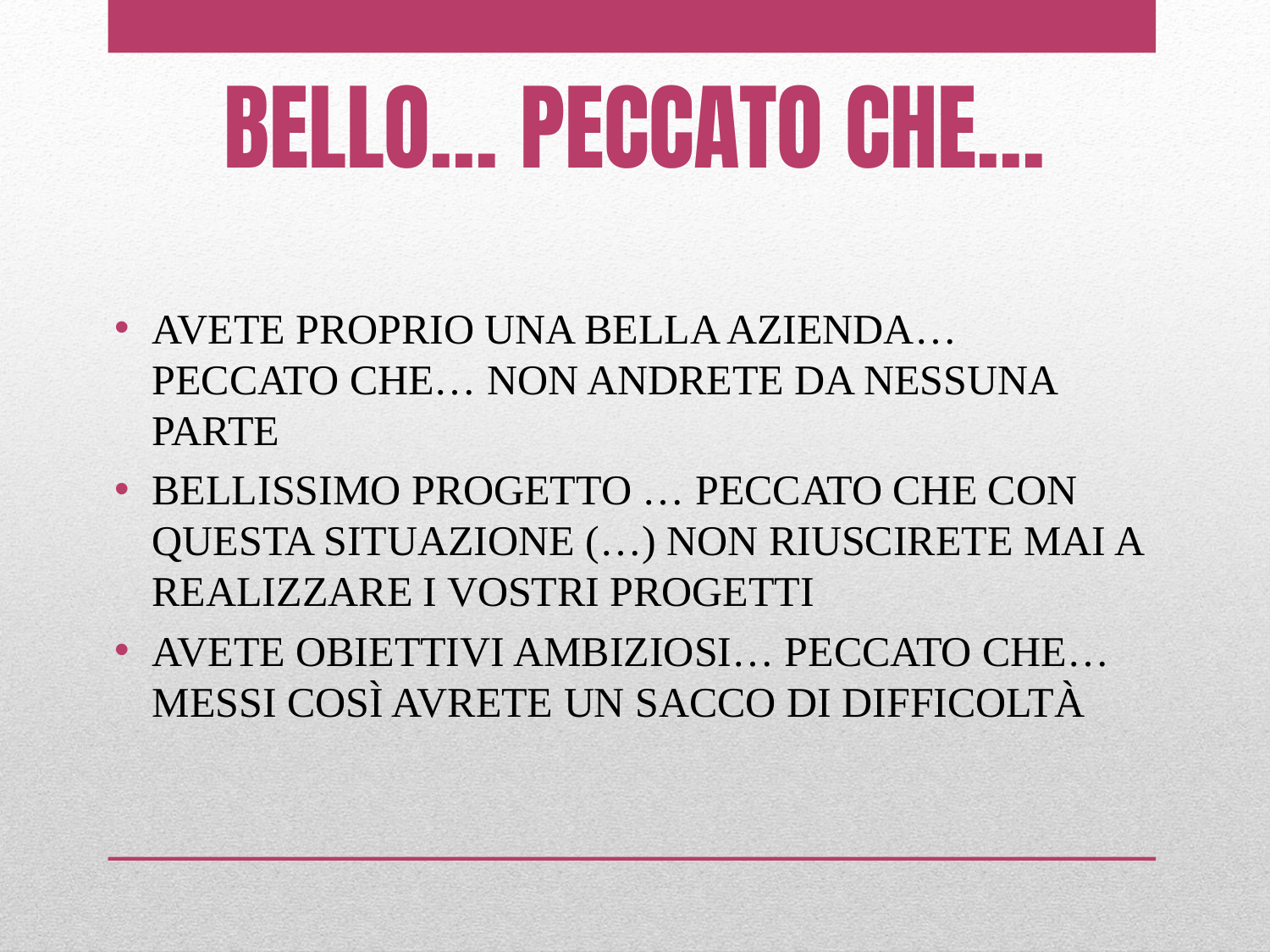

# BELLO… PECCATO CHE…
AVETE PROPRIO UNA BELLA AZIENDA… PECCATO CHE… NON ANDRETE DA NESSUNA PARTE
BELLISSIMO PROGETTO … PECCATO CHE CON QUESTA SITUAZIONE (…) NON RIUSCIRETE MAI A REALIZZARE I VOSTRI PROGETTI
AVETE OBIETTIVI AMBIZIOSI… PECCATO CHE… MESSI COSÌ AVRETE UN SACCO DI DIFFICOLTÀ